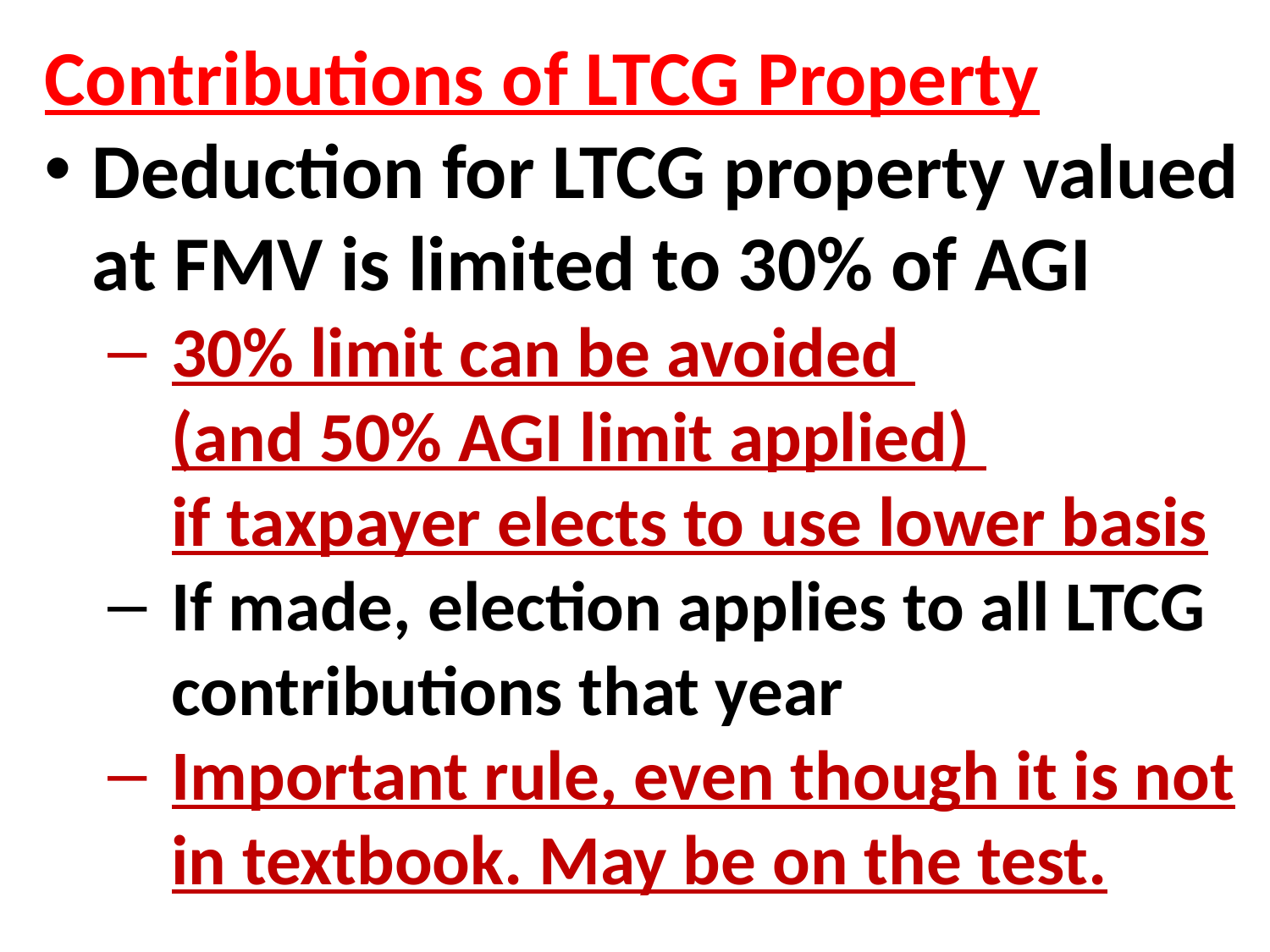

Contributions of LTCG Property
Deduction for LTCG property valued at FMV is limited to 30% of AGI
30% limit can be avoided
(and 50% AGI limit applied)
if taxpayer elects to use lower basis
If made, election applies to all LTCG contributions that year
Important rule, even though it is not in textbook. May be on the test.